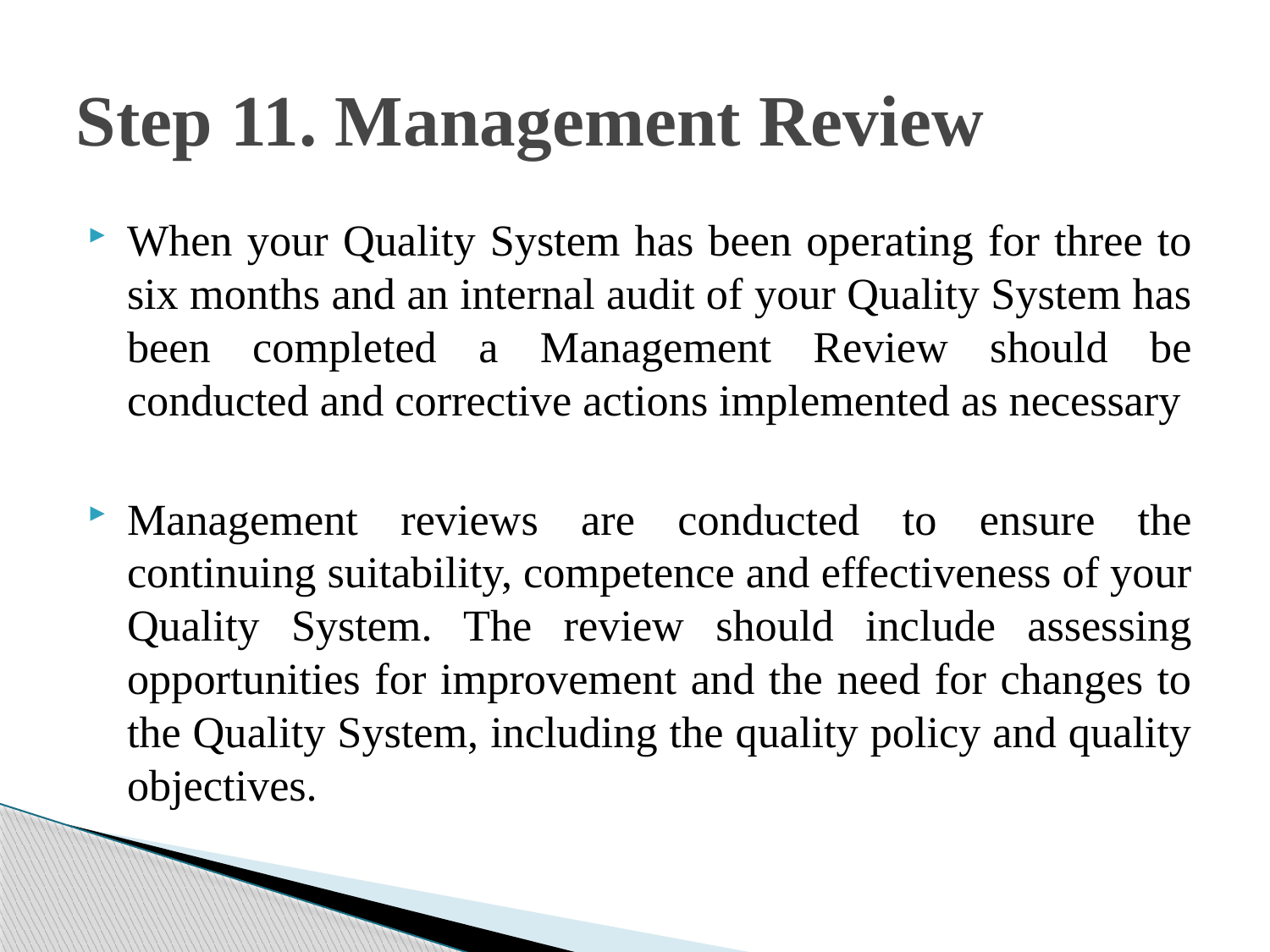

# Step 11. Management Review
When your Quality System has been operating for three to six months and an internal audit of your Quality System has been completed a Management Review should be conducted and corrective actions implemented as necessary

Management reviews are conducted to ensure the continuing suitability, competence and effectiveness of your Quality System. The review should include assessing opportunities for improvement and the need for changes to the Quality System, including the quality policy and quality objectives.